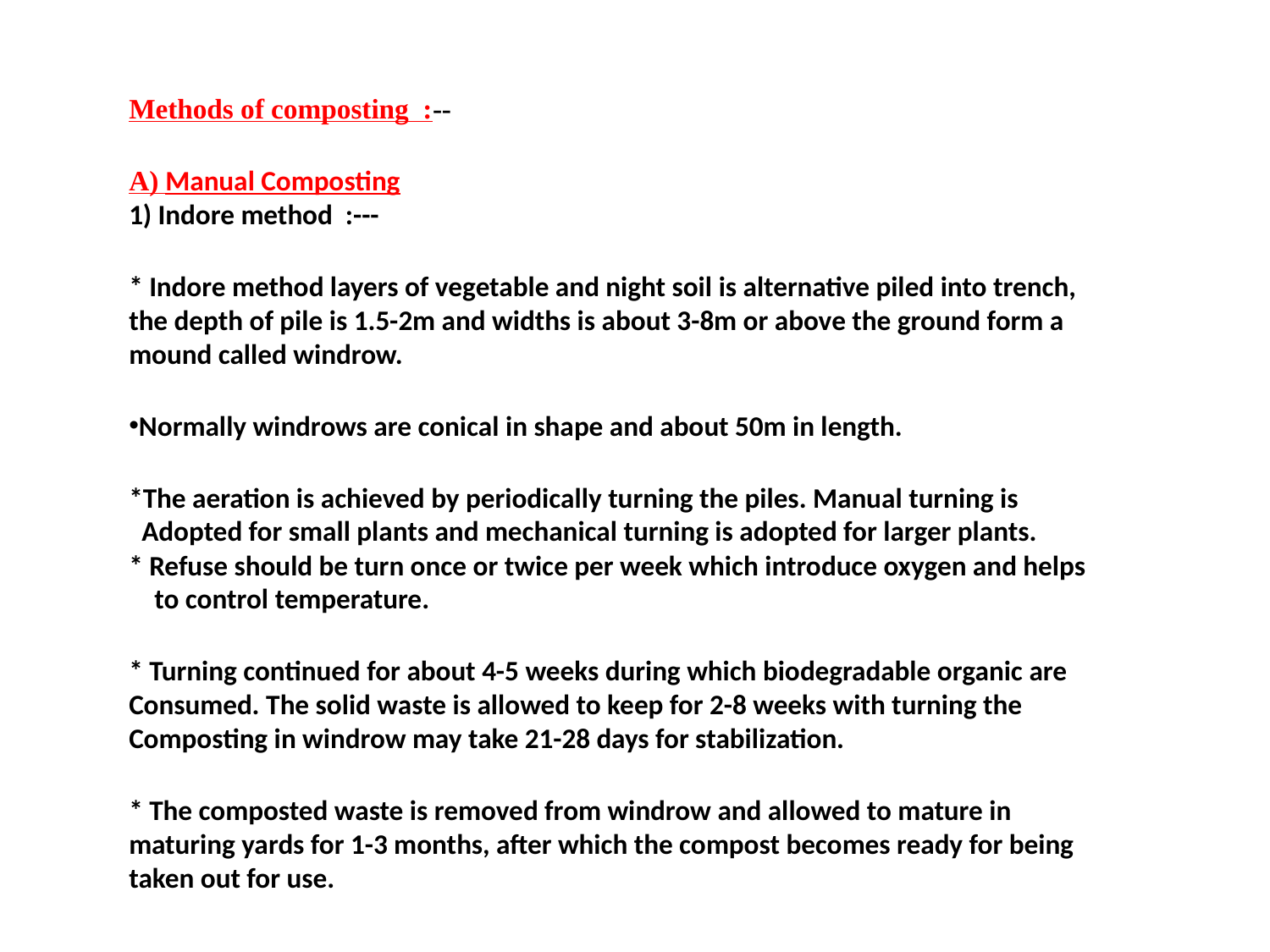

Methods of composting  :--

A) Manual Composting
1) Indore method  :---

* Indore method layers of vegetable and night soil is alternative piled into trench,
the depth of pile is 1.5-2m and widths is about 3-8m or above the ground form a
mound called windrow.

Normally windrows are conical in shape and about 50m in length.

*The aeration is achieved by periodically turning the piles. Manual turning is
  Adopted for small plants and mechanical turning is adopted for larger plants.
* Refuse should be turn once or twice per week which introduce oxygen and helps
    to control temperature.

* Turning continued for about 4-5 weeks during which biodegradable organic are
Consumed. The solid waste is allowed to keep for 2-8 weeks with turning the
Composting in windrow may take 21-28 days for stabilization.

* The composted waste is removed from windrow and allowed to mature in
maturing yards for 1-3 months, after which the compost becomes ready for being
taken out for use.